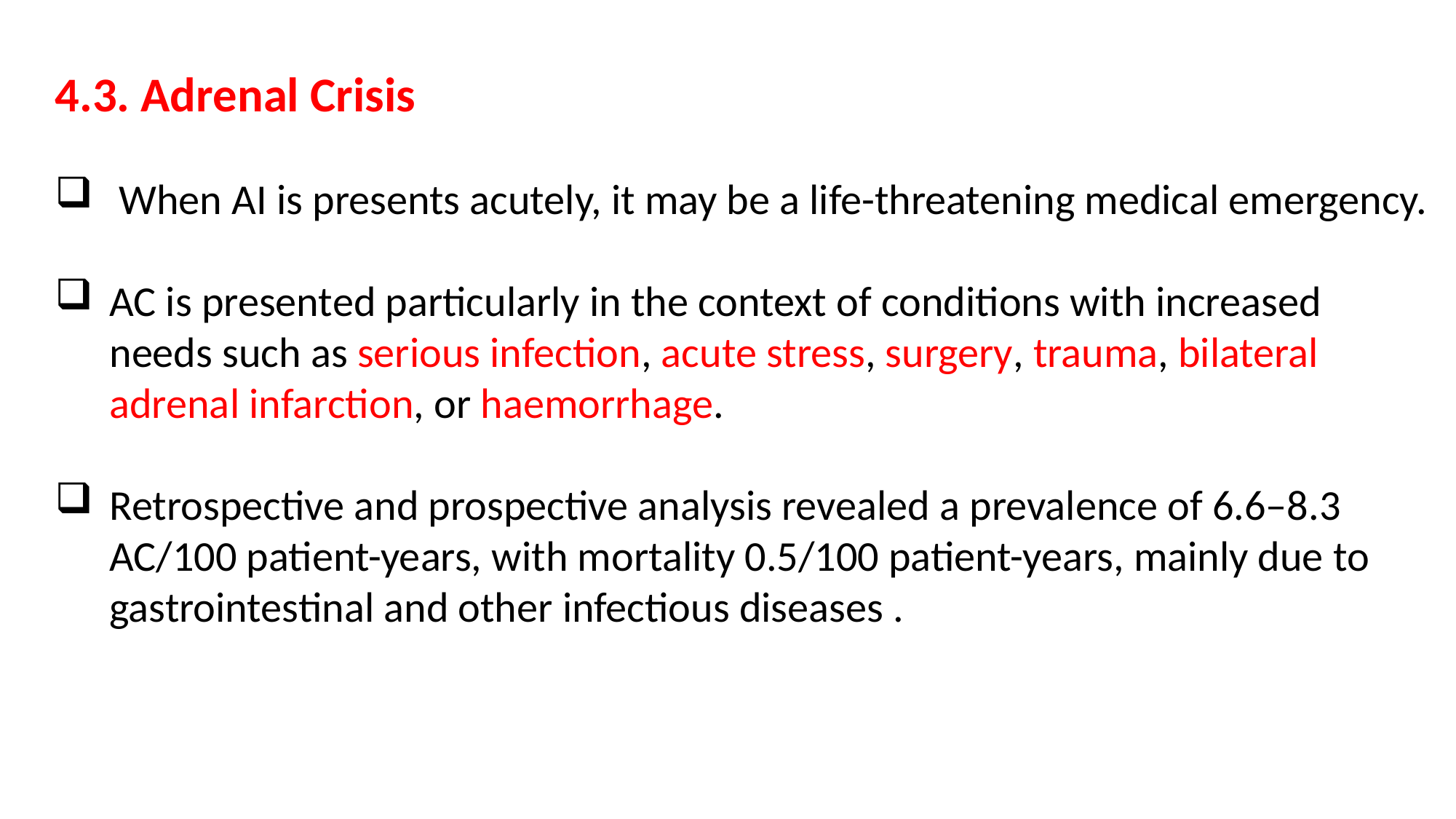

4.3. Adrenal Crisis

 When AI is presents acutely, it may be a life-threatening medical emergency.

AC is presented particularly in the context of conditions with increased needs such as serious infection, acute stress, surgery, trauma, bilateral adrenal infarction, or haemorrhage.

Retrospective and prospective analysis revealed a prevalence of 6.6–8.3 AC/100 patient-years, with mortality 0.5/100 patient-years, mainly due to gastrointestinal and other infectious diseases .